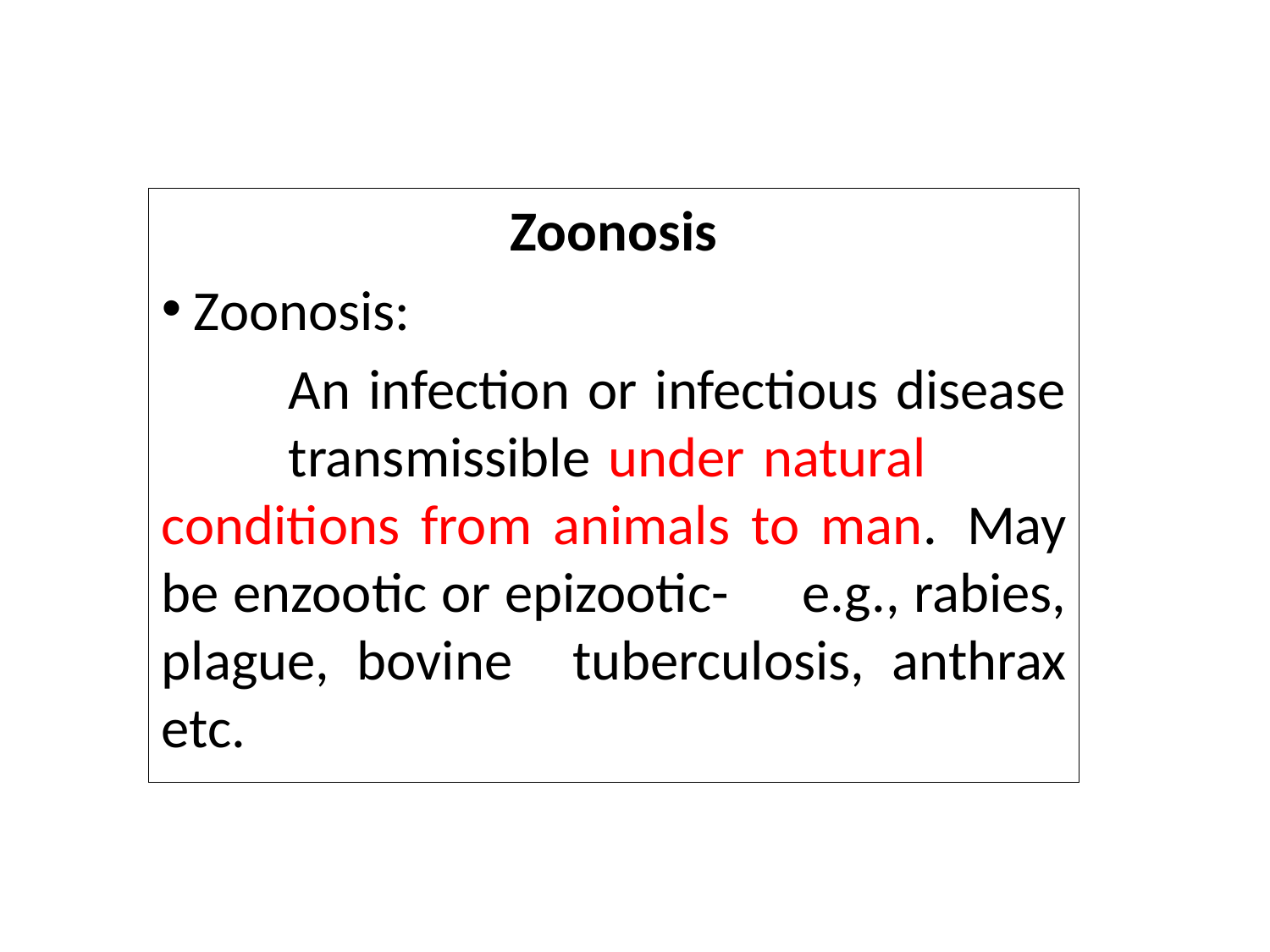

Zoonosis
 Zoonosis:
	An infection or infectious disease 	transmissible under natural 	conditions from animals to man. 	May be enzootic or epizootic- 	e.g., rabies, plague, bovine 	tuberculosis, anthrax etc.